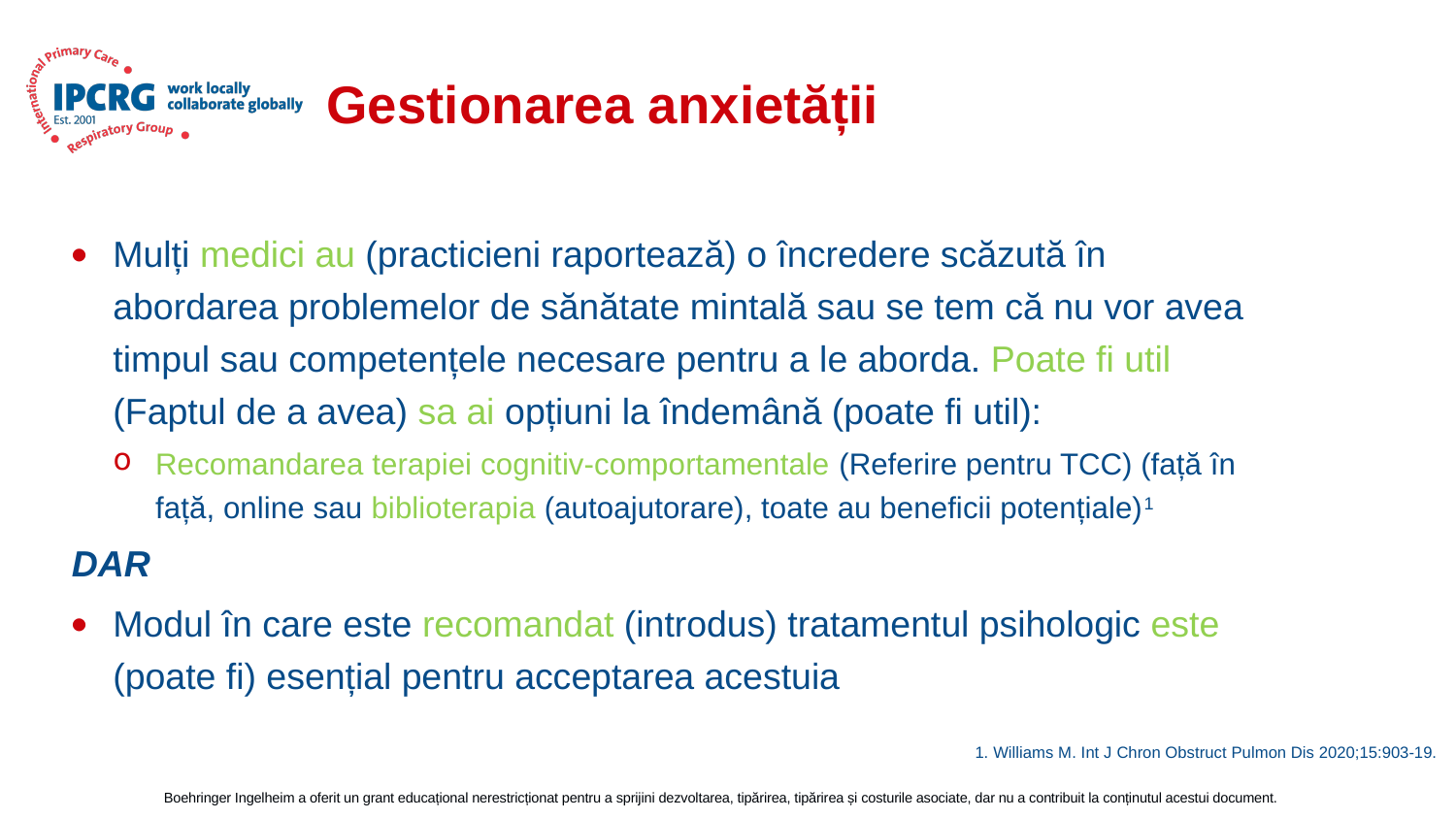

# Gestionarea anxietății
Mulți medici au (practicieni raportează) o încredere scăzută în abordarea problemelor de sănătate mintală sau se tem că nu vor avea timpul sau competențele necesare pentru a le aborda. Poate fi util (Faptul de a avea) sa ai opțiuni la îndemână (poate fi util):
Recomandarea terapiei cognitiv-comportamentale (Referire pentru TCC) (față în față, online sau biblioterapia (autoajutorare), toate au beneficii potențiale)1
DAR
Modul în care este recomandat (introdus) tratamentul psihologic este (poate fi) esențial pentru acceptarea acestuia

1. Williams M. Int J Chron Obstruct Pulmon Dis 2020;15:903-19.